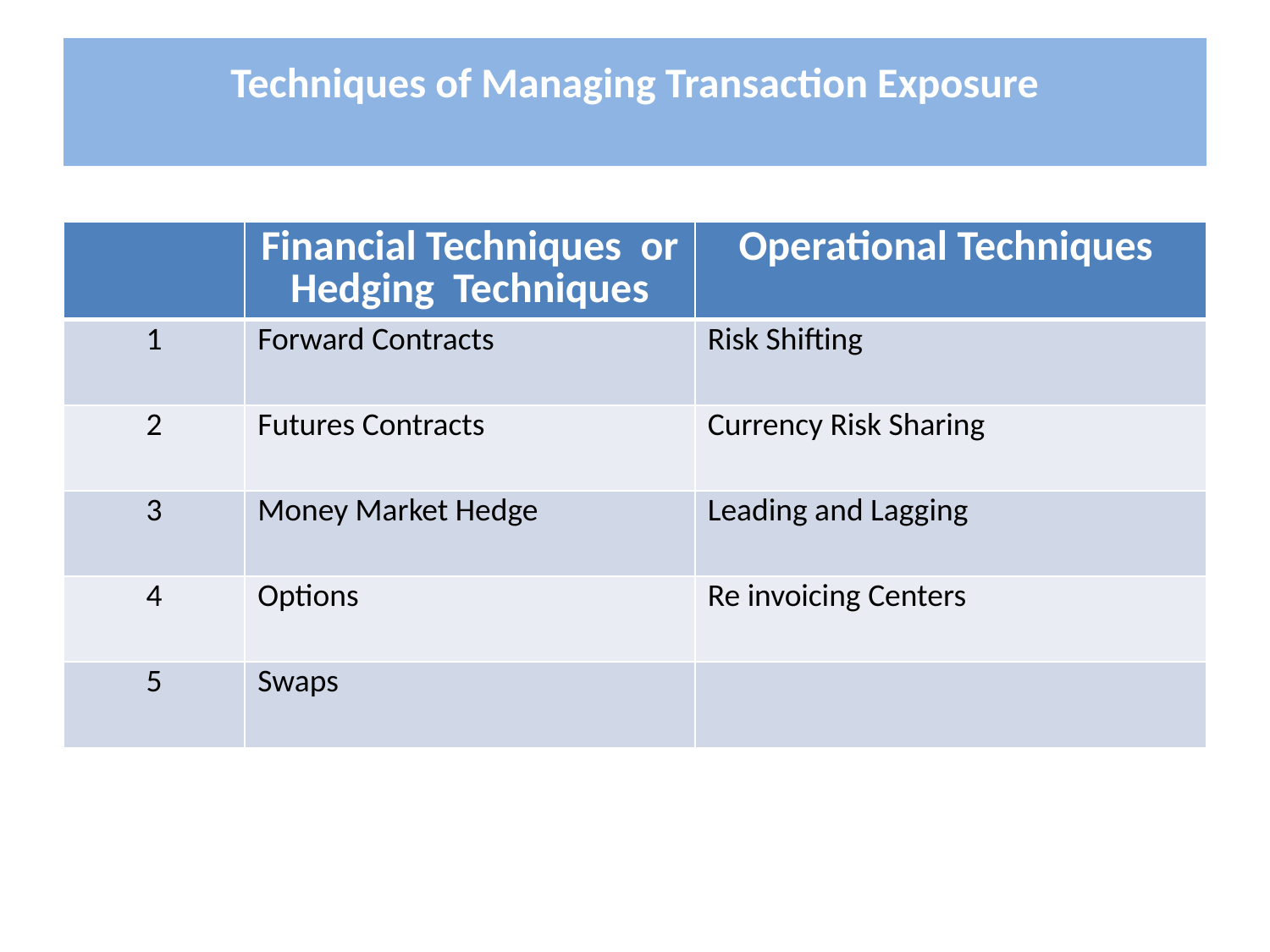

# Techniques of Managing Transaction Exposure
|  | Financial Techniques or Hedging Techniques | Operational Techniques |
| --- | --- | --- |
| 1 | Forward Contracts | Risk Shifting |
| 2 | Futures Contracts | Currency Risk Sharing |
| 3 | Money Market Hedge | Leading and Lagging |
| 4 | Options | Re invoicing Centers |
| 5 | Swaps |  |